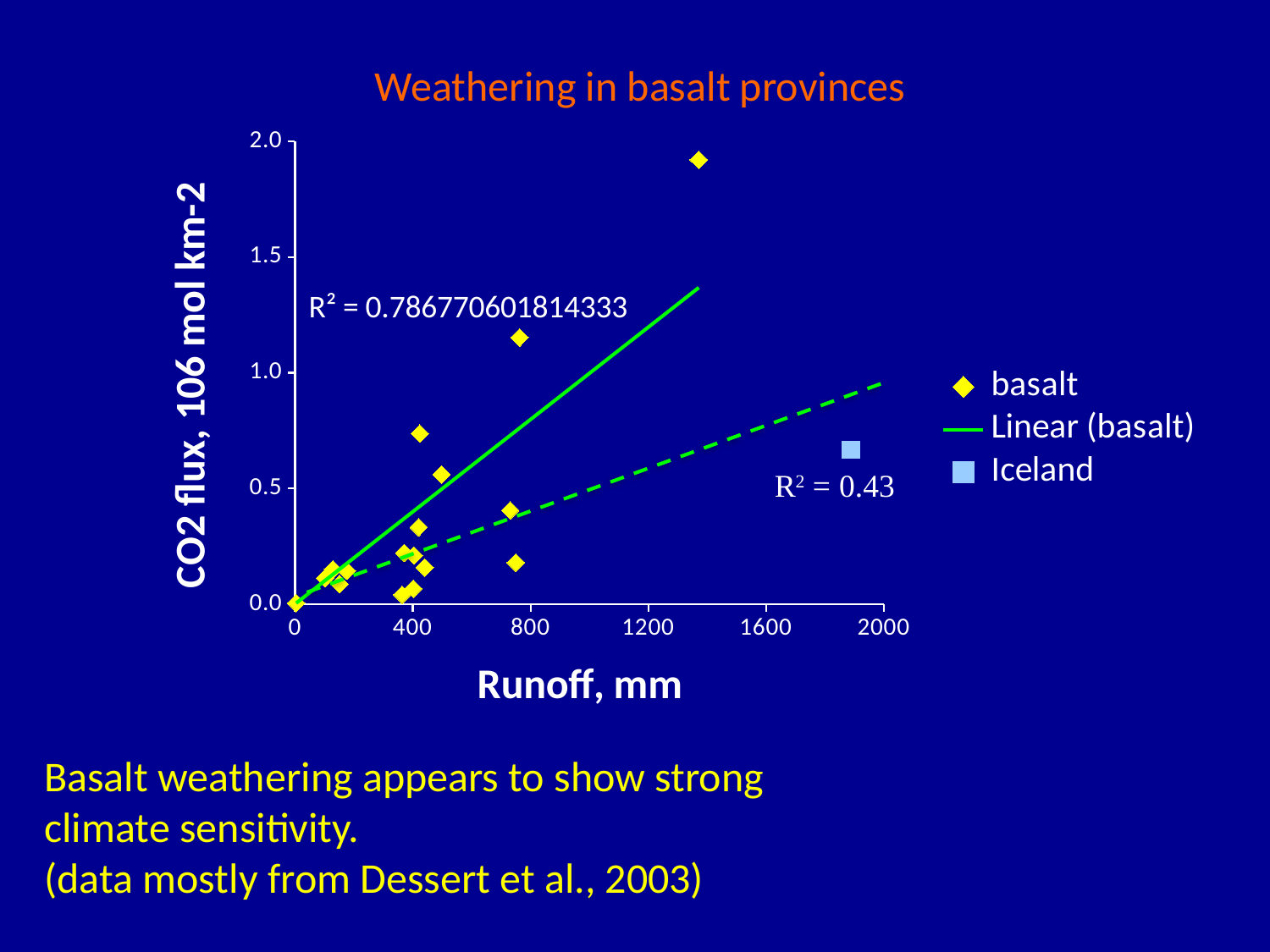

Weathering in basalt provinces

### Chart

| Category |  |  |
|---|---|---|
Basalt weathering appears to show strong climate sensitivity.
(data mostly from Dessert et al., 2003)